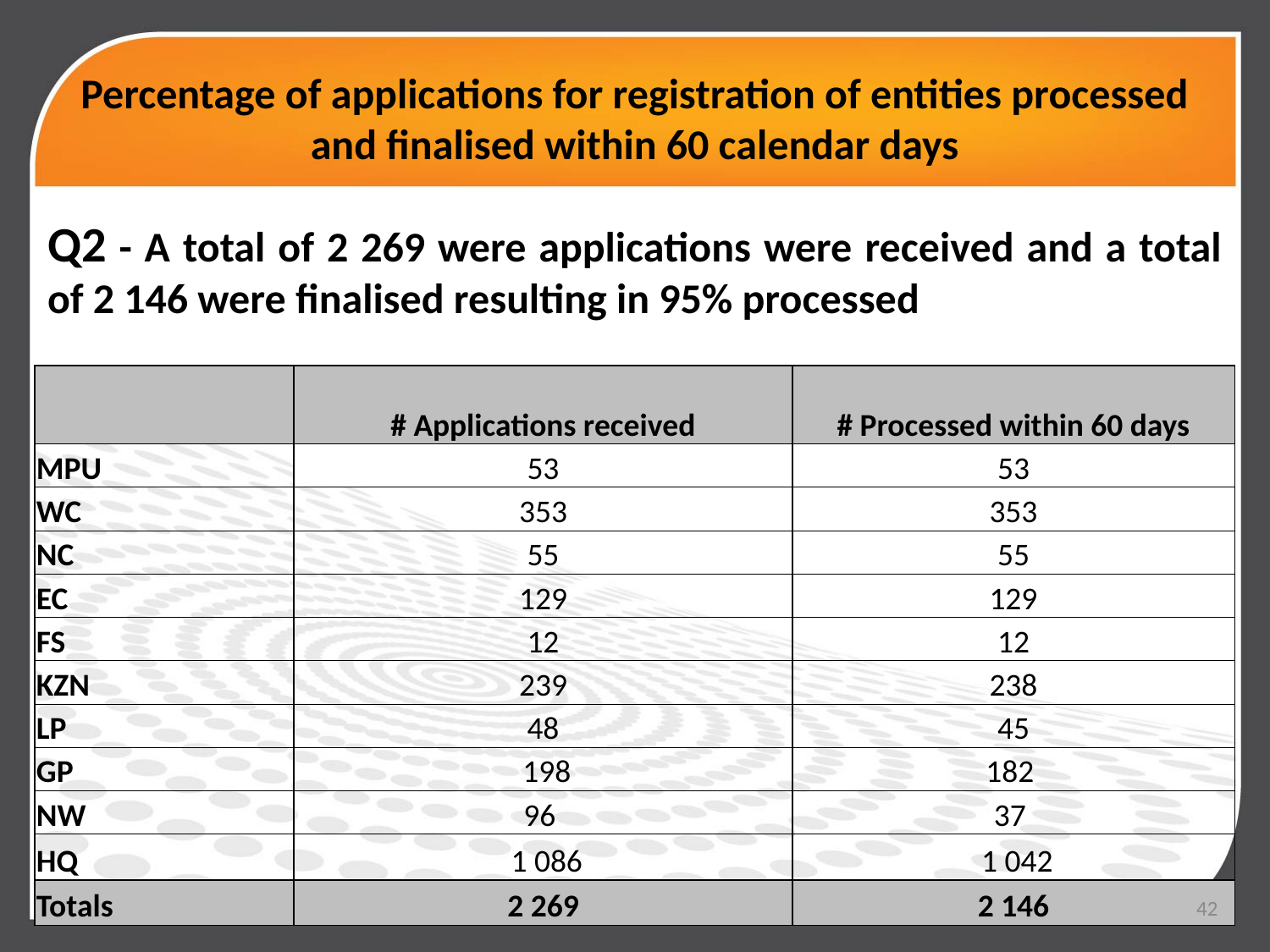

# Percentage of applications for registration of entities processed and finalised within 60 calendar days
Q2 - A total of 2 269 were applications were received and a total of 2 146 were finalised resulting in 95% processed

|  | # Applications received | # Processed within 60 days |
| --- | --- | --- |
| MPU | 53 | 53 |
| WC | 353 | 353 |
| NC | 55 | 55 |
| EC | 129 | 129 |
| FS | 12 | 12 |
| KZN | 239 | 238 |
| LP | 48 | 45 |
| GP | 198 | 182 |
| NW | 96 | 37 |
| HQ | 1 086 | 1 042 |
| Totals | 2 269 | 2 146 |
42